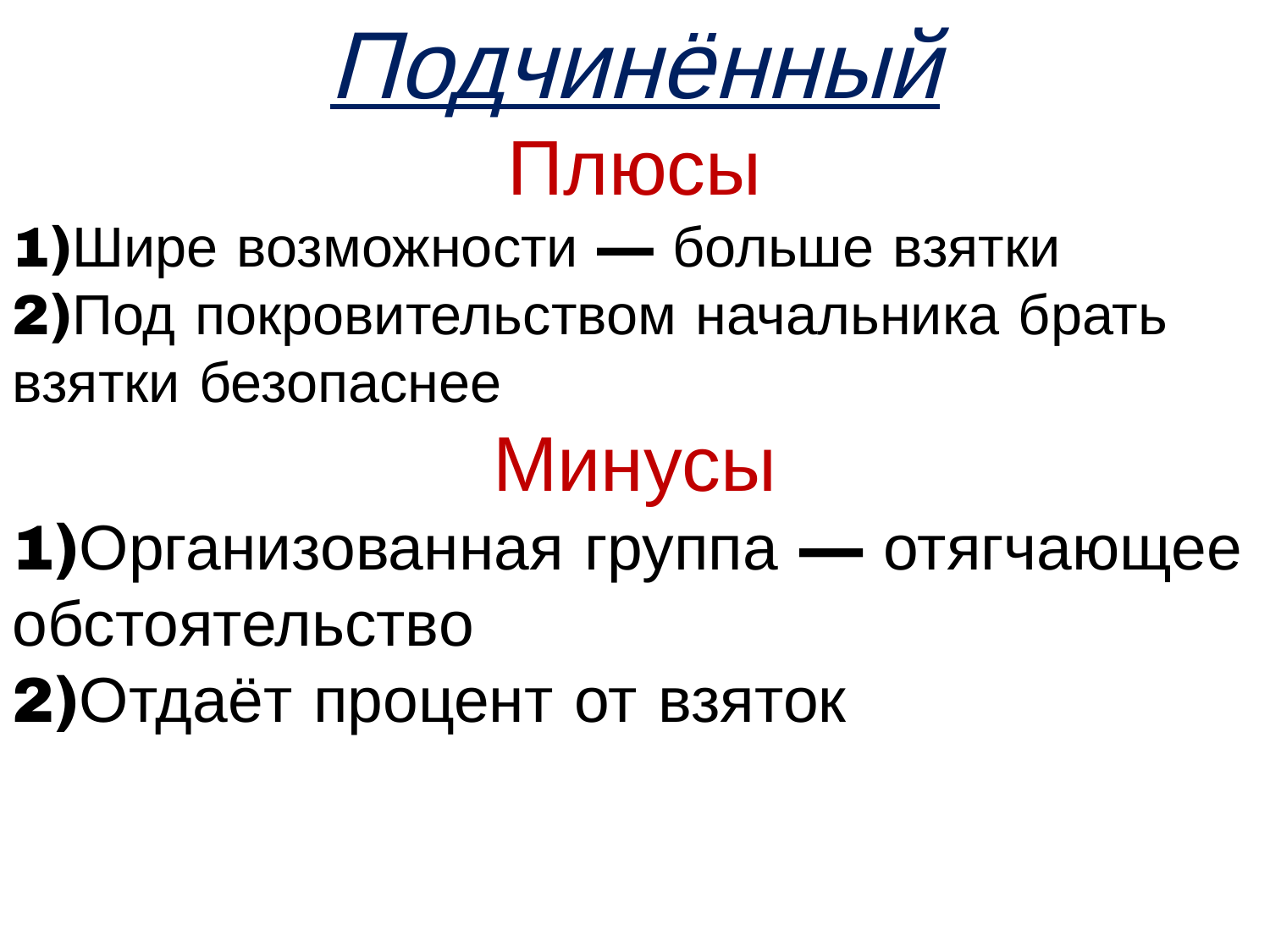

Подчинённый
Плюсы
1)Шире возможности — больше взятки
2)Под покровительством начальника брать взятки безопаснее
Минусы
1)Организованная группа — отягчающее обстоятельство
2)Отдаёт процент от взяток